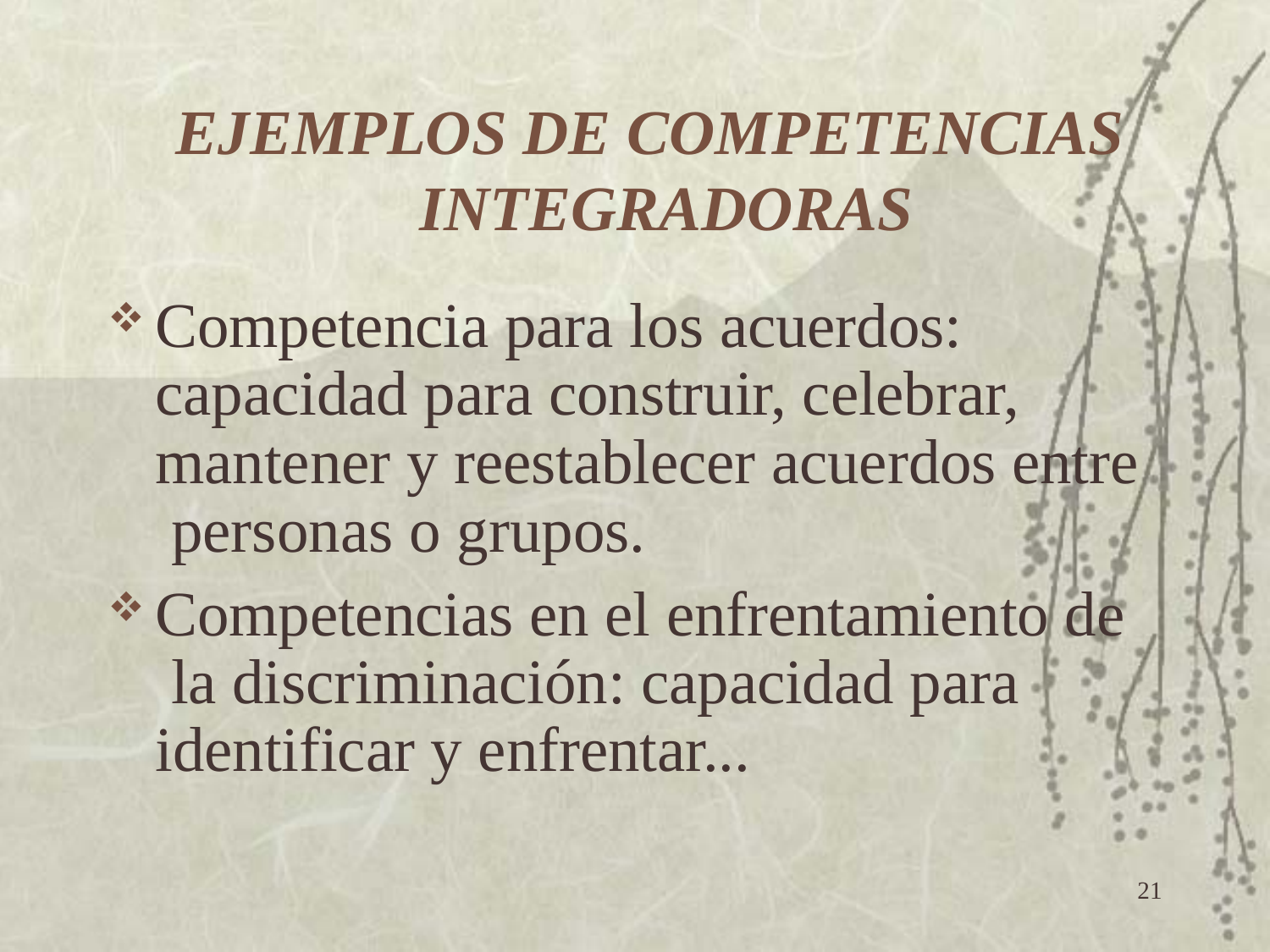

EJEMPLOS DE COMPETENCIAS  INTEGRADORAS
Competencia para los acuerdos:  capacidad para construir, celebrar,  mantener y reestablecer acuerdos entre  personas o grupos.
Competencias en el enfrentamiento de  la discriminación: capacidad para  identificar y enfrentar...
21